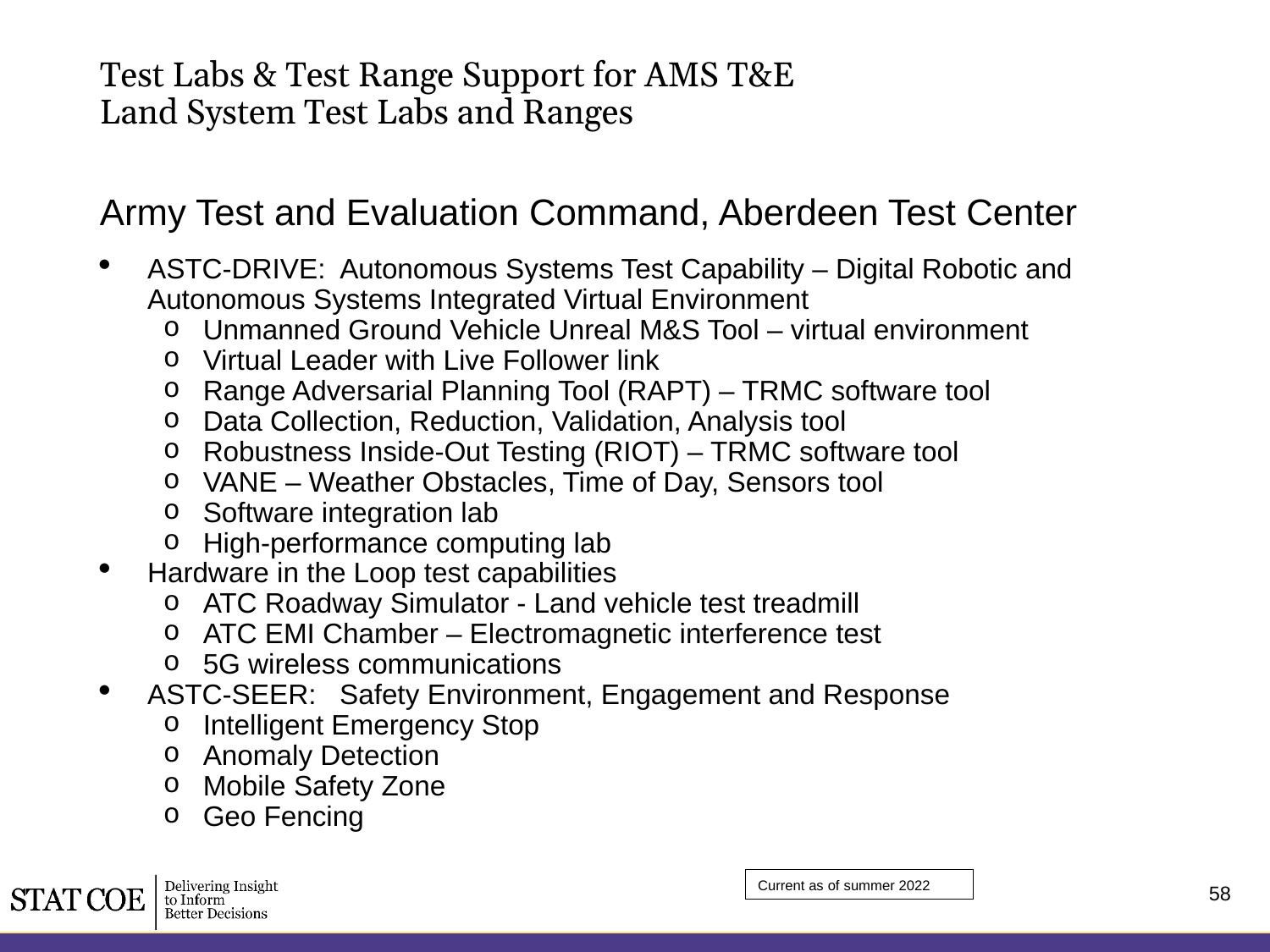

# Test Labs & Test Range Support for AMS T&E Land System Test Labs and Ranges
Army Test and Evaluation Command, Aberdeen Test Center
ASTC-DRIVE:  Autonomous Systems Test Capability – Digital Robotic and Autonomous Systems Integrated Virtual Environment
Unmanned Ground Vehicle Unreal M&S Tool – virtual environment
Virtual Leader with Live Follower link
Range Adversarial Planning Tool (RAPT) – TRMC software tool
Data Collection, Reduction, Validation, Analysis tool
Robustness Inside-Out Testing (RIOT) – TRMC software tool
VANE – Weather Obstacles, Time of Day, Sensors tool
Software integration lab
High-performance computing lab
Hardware in the Loop test capabilities
ATC Roadway Simulator - Land vehicle test treadmill
ATC EMI Chamber – Electromagnetic interference test
5G wireless communications
ASTC-SEER:   Safety Environment, Engagement and Response
Intelligent Emergency Stop
Anomaly Detection
Mobile Safety Zone
Geo Fencing
Current as of summer 2022
58